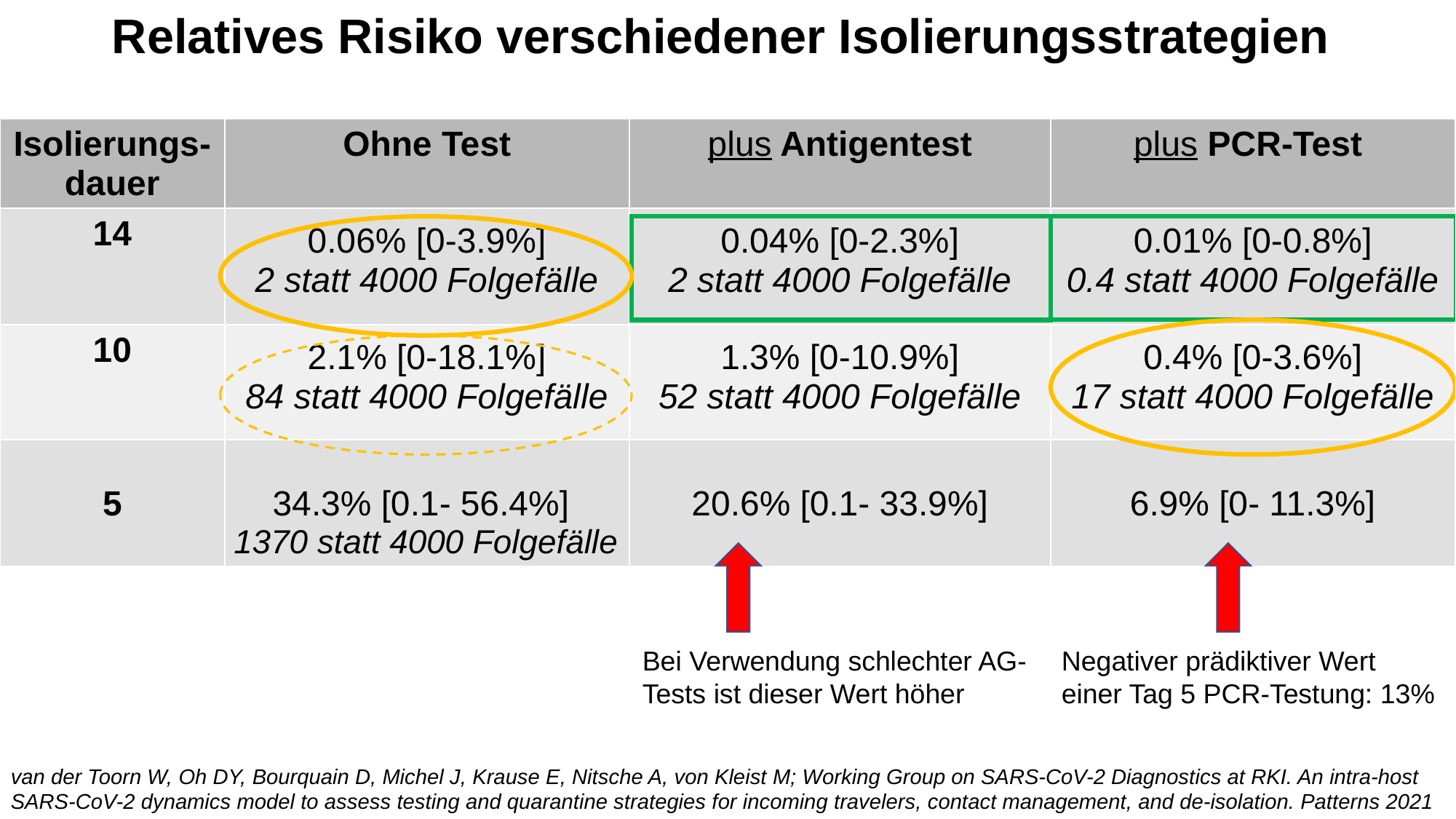

Relatives Risiko verschiedener Isolierungsstrategien
| Isolierungs-dauer | Ohne Test | plus Antigentest | plus PCR-Test |
| --- | --- | --- | --- |
| 14 | 0.06% [0-3.9%] 2 statt 4000 Folgefälle | 0.04% [0-2.3%] 2 statt 4000 Folgefälle | 0.01% [0-0.8%] 0.4 statt 4000 Folgefälle |
| 10 | 2.1% [0-18.1%] 84 statt 4000 Folgefälle | 1.3% [0-10.9%] 52 statt 4000 Folgefälle | 0.4% [0-3.6%] 17 statt 4000 Folgefälle |
| 5 | 34.3% [0.1- 56.4%] 1370 statt 4000 Folgefälle | 20.6% [0.1- 33.9%] | 6.9% [0- 11.3%] |

Bei Verwendung schlechter AG-Tests ist dieser Wert höher
Negativer prädiktiver Wert einer Tag 5 PCR-Testung: 13%
van der Toorn W, Oh DY, Bourquain D, Michel J, Krause E, Nitsche A, von Kleist M; Working Group on SARS-CoV-2 Diagnostics at RKI. An intra-host SARS-CoV-2 dynamics model to assess testing and quarantine strategies for incoming travelers, contact management, and de-isolation. Patterns 2021